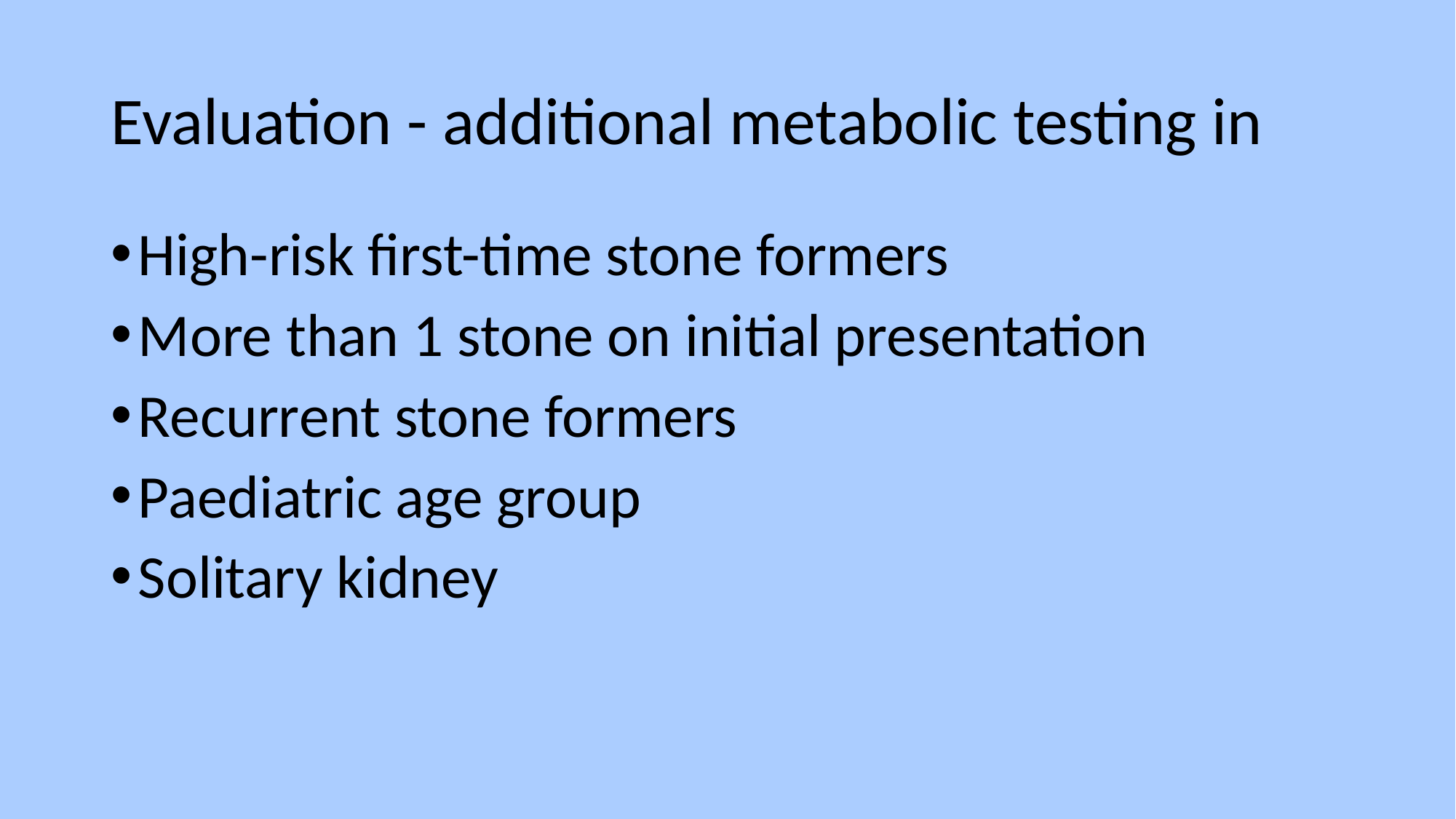

# Evaluation - additional metabolic testing in
High-risk first-time stone formers
More than 1 stone on initial presentation
Recurrent stone formers
Paediatric age group
Solitary kidney